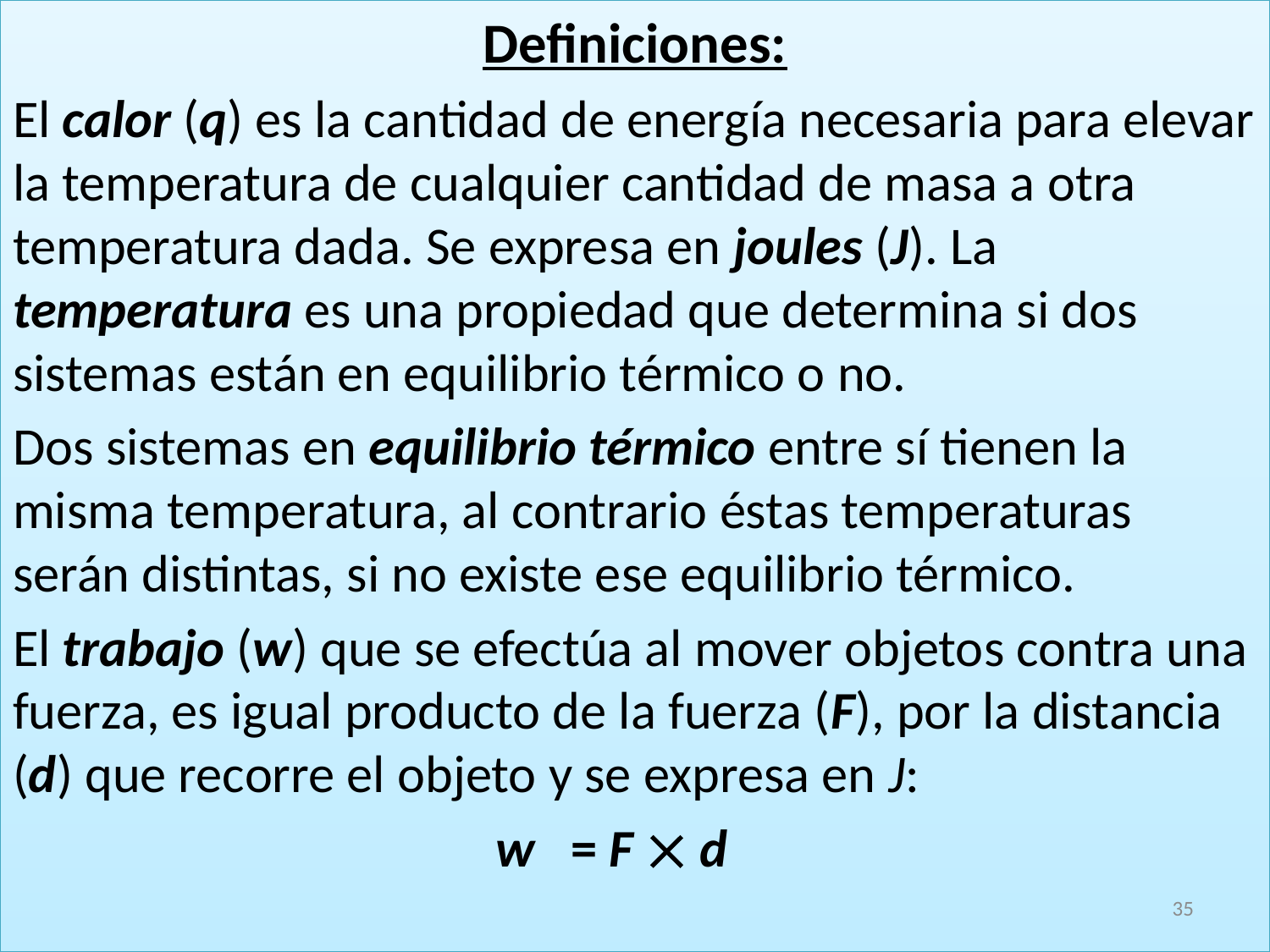

Definiciones:
El calor (q) es la cantidad de energía necesaria para elevar la temperatura de cualquier cantidad de masa a otra temperatura dada. Se expresa en joules (J). La temperatura es una propiedad que determina si dos sistemas están en equilibrio térmico o no.
Dos sistemas en equilibrio térmico entre sí tienen la misma temperatura, al contrario éstas temperaturas serán distintas, si no existe ese equilibrio térmico.
El trabajo (w) que se efectúa al mover objetos contra una fuerza, es igual producto de la fuerza (F), por la distancia (d) que recorre el objeto y se expresa en J:
                                        w   = F × d

35